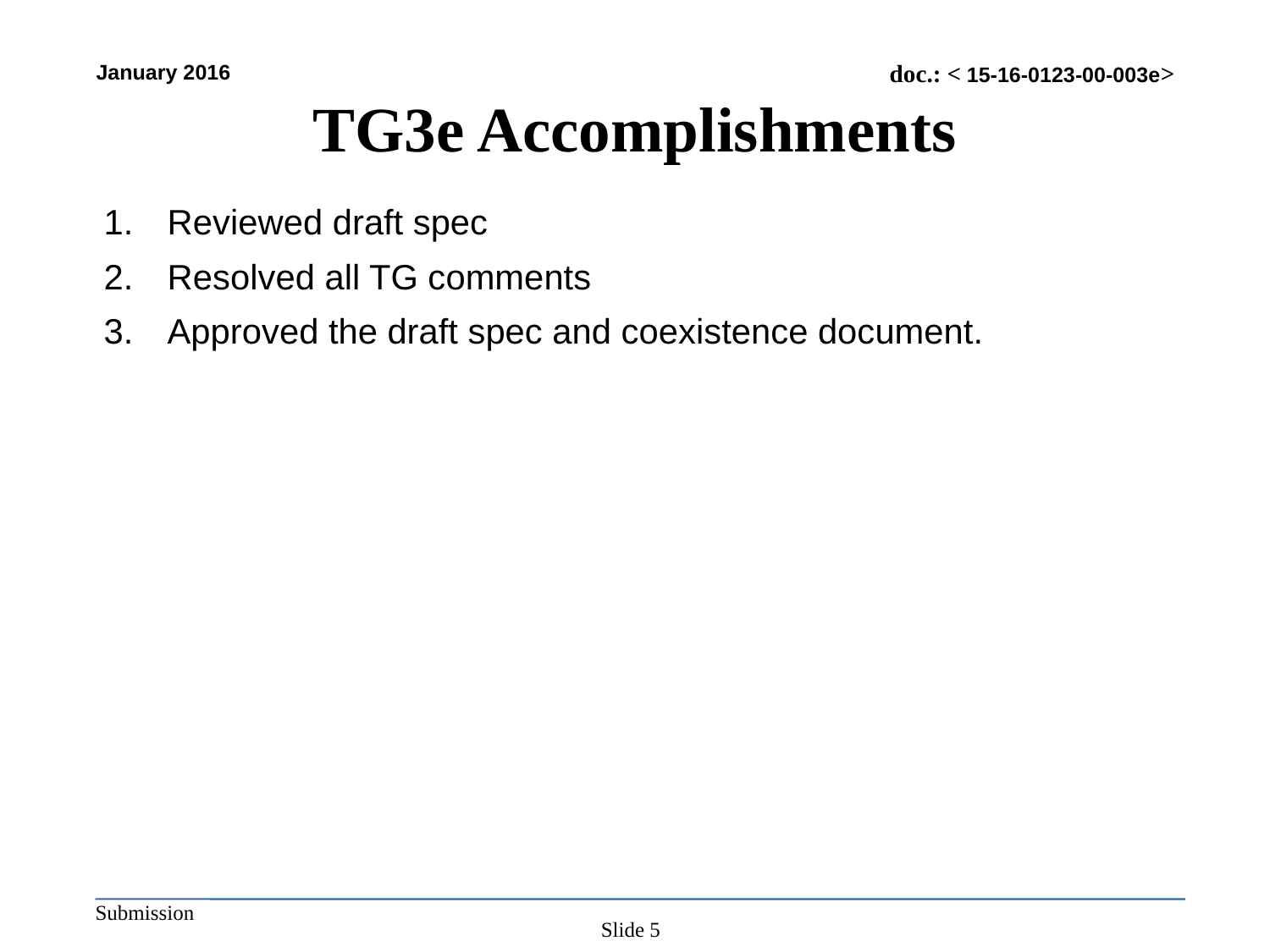

# TG3e Accomplishments
Reviewed draft spec
Resolved all TG comments
Approved the draft spec and coexistence document.
Slide 5